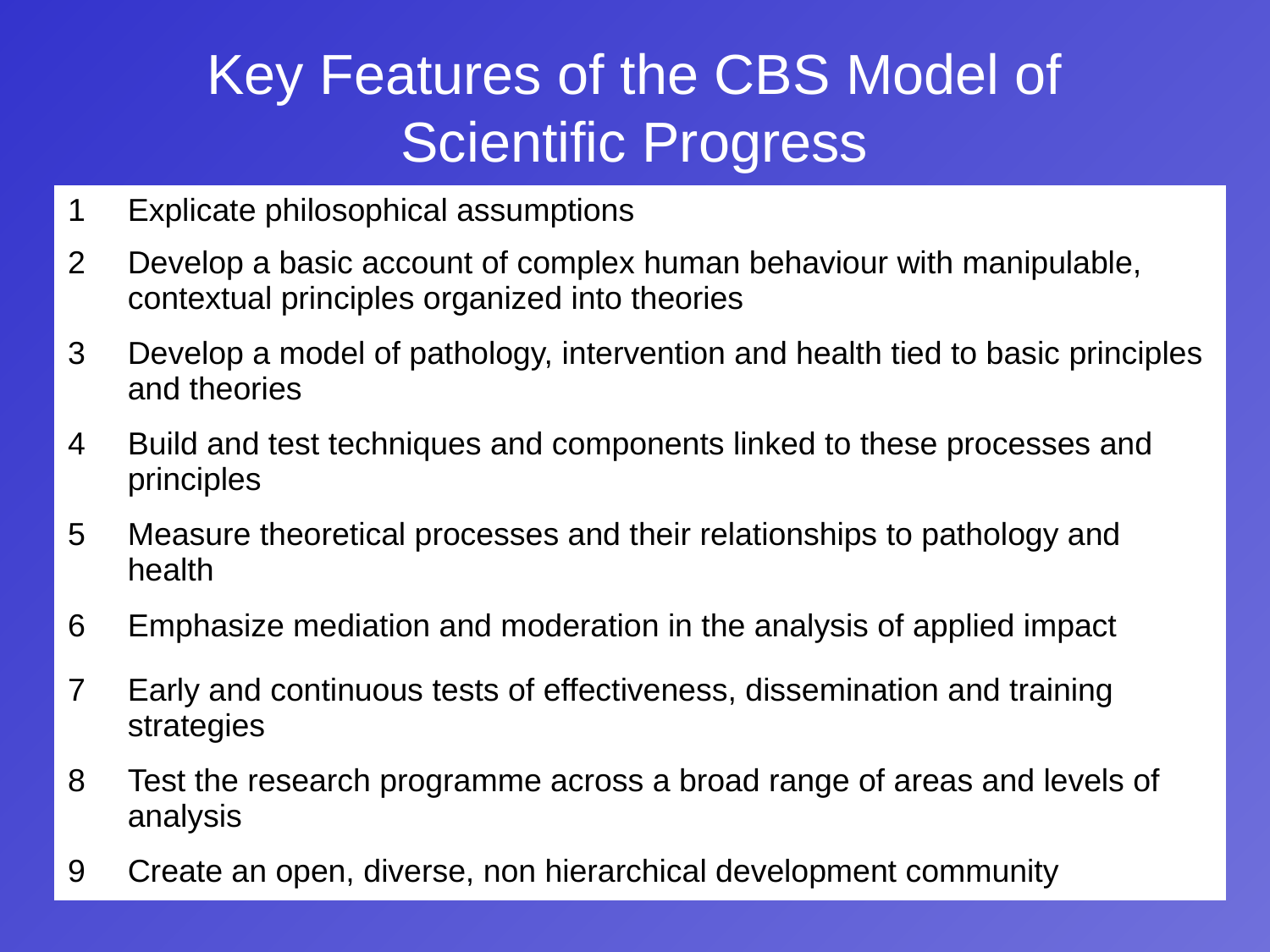

# Key Features of the CBS Model of Scientific Progress
| 1 | Explicate philosophical assumptions |
| --- | --- |
| 2 | Develop a basic account of complex human behaviour with manipulable, contextual principles organized into theories |
| 3 | Develop a model of pathology, intervention and health tied to basic principles and theories |
| 4 | Build and test techniques and components linked to these processes and principles |
| 5 | Measure theoretical processes and their relationships to pathology and health |
| 6 | Emphasize mediation and moderation in the analysis of applied impact |
| 7 | Early and continuous tests of effectiveness, dissemination and training strategies |
| 8 | Test the research programme across a broad range of areas and levels of analysis |
| 9 | Create an open, diverse, non hierarchical development community |